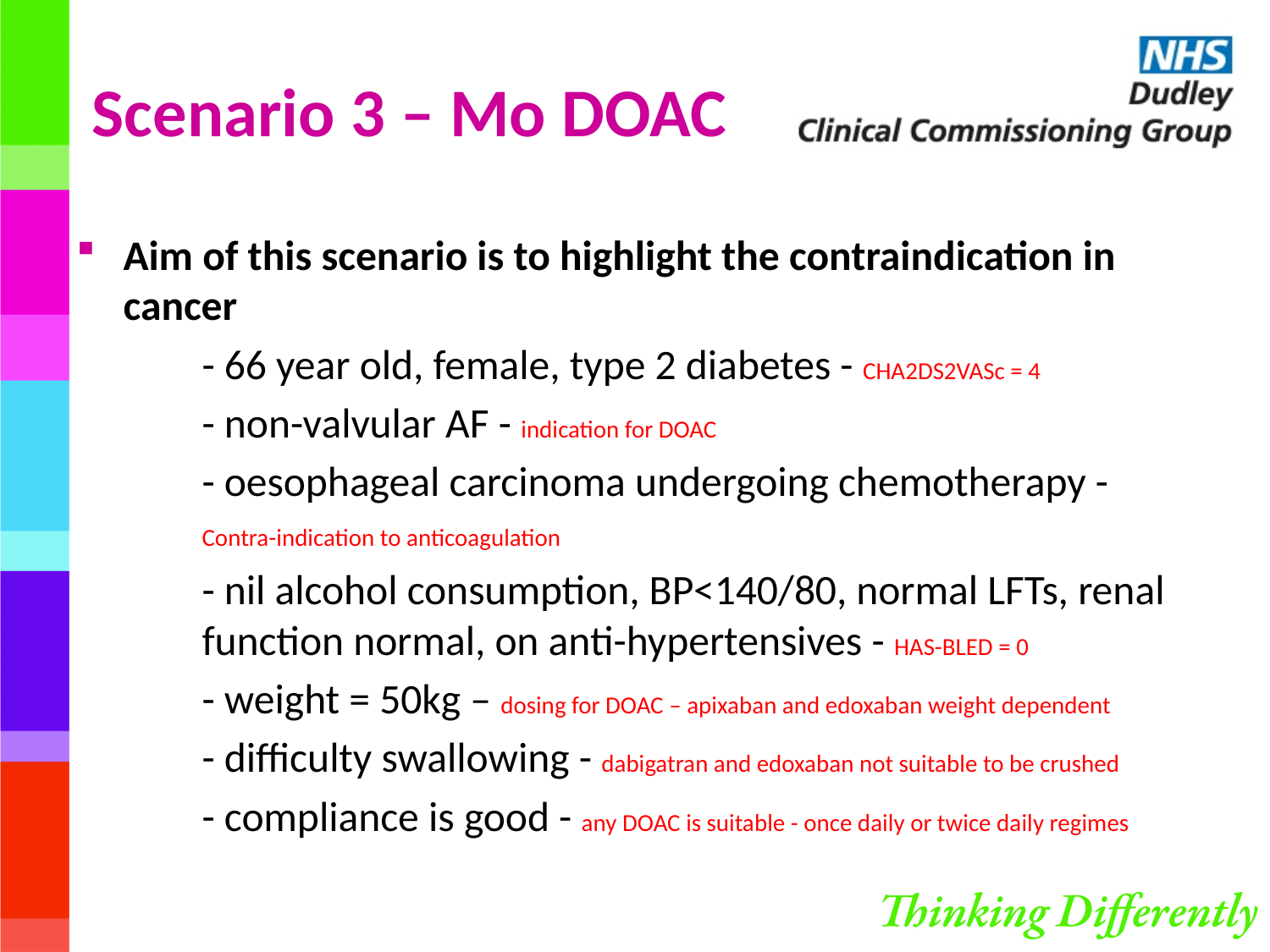

# Scenario 3 – Mo DOAC
Aim of this scenario is to highlight the contraindication in cancer
	- 66 year old, female, type 2 diabetes - CHA2DS2VASc = 4
 	- non-valvular AF - indication for DOAC
	- oesophageal carcinoma undergoing chemotherapy - 	Contra-indication to anticoagulation
	- nil alcohol consumption, BP<140/80, normal LFTs, renal 	function normal, on anti-hypertensives - HAS-BLED = 0
	- weight = 50kg – dosing for DOAC – apixaban and edoxaban weight dependent
	- difficulty swallowing - dabigatran and edoxaban not suitable to be crushed
	- compliance is good - any DOAC is suitable - once daily or twice daily regimes